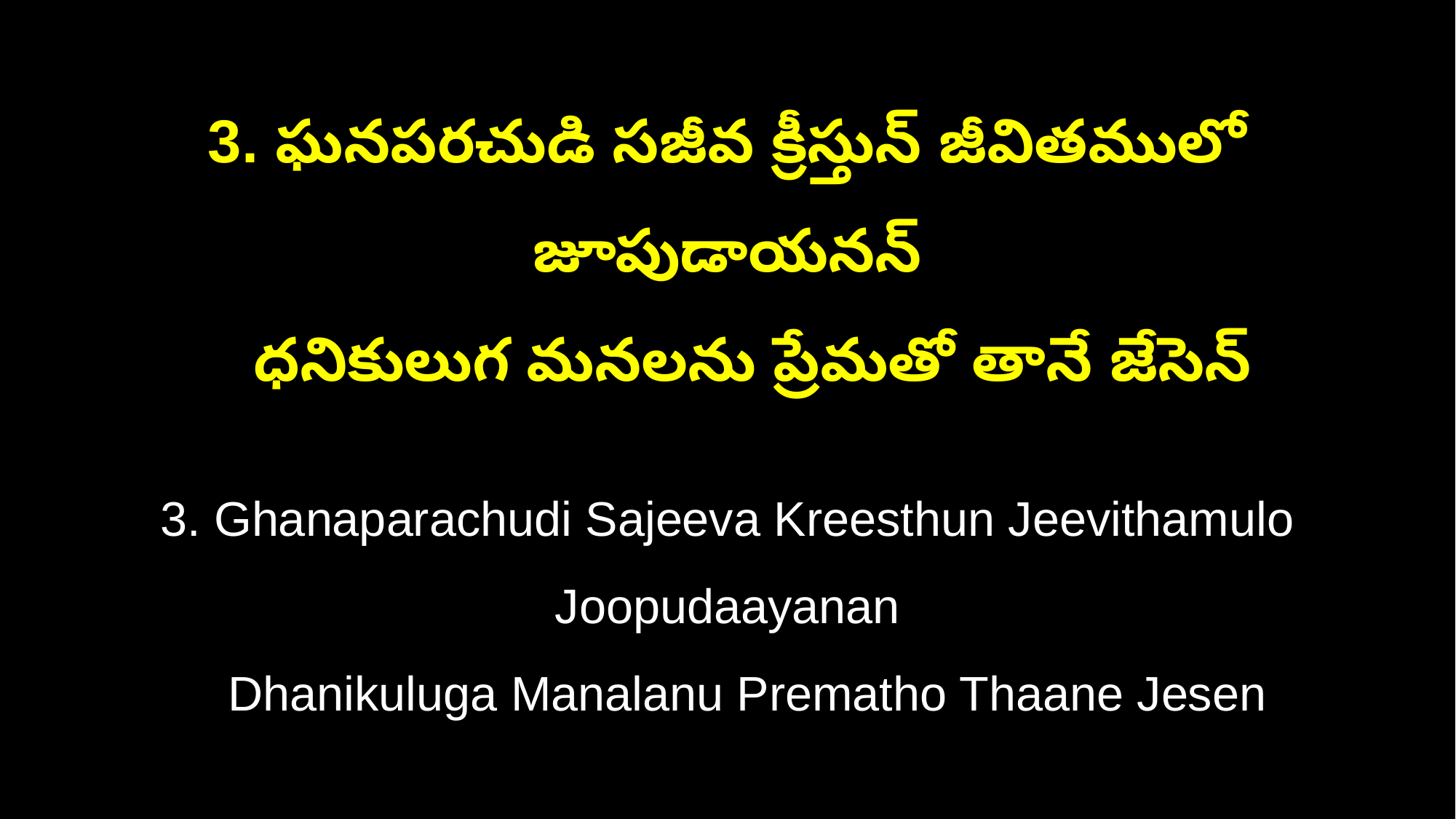

3. ఘనపరచుడి సజీవ క్రీస్తున్ జీవితములో జూపుడాయనన్
   ధనికులుగ మనలను ప్రేమతో తానే జేసెన్
3. Ghanaparachudi Sajeeva Kreesthun Jeevithamulo Joopudaayanan
   Dhanikuluga Manalanu Prematho Thaane Jesen